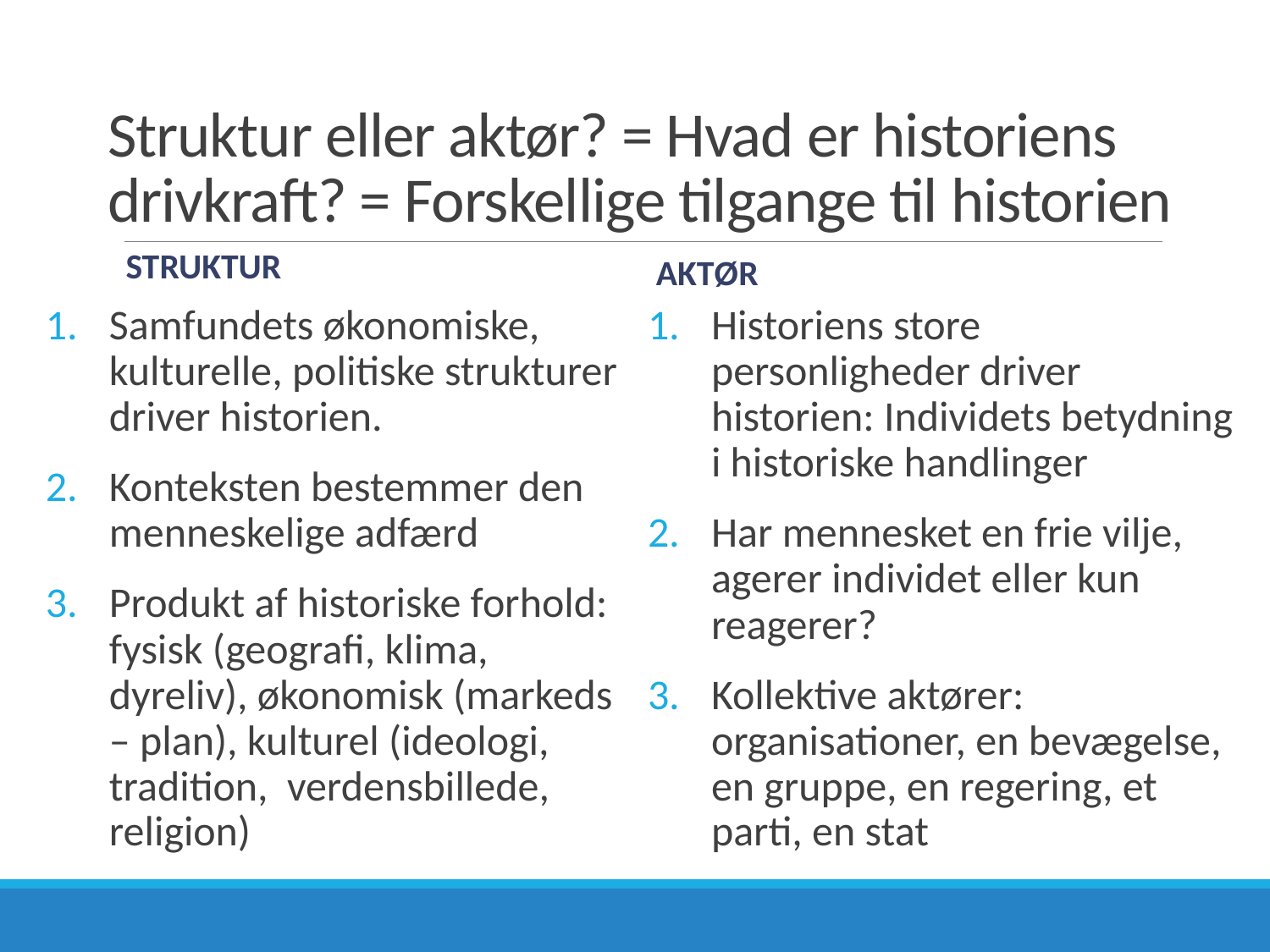

# Struktur eller aktør? = Hvad er historiens drivkraft? = Forskellige tilgange til historien
Struktur
Aktør
Samfundets økonomiske, kulturelle, politiske strukturer driver historien.
Konteksten bestemmer den menneskelige adfærd
Produkt af historiske forhold: fysisk (geografi, klima, dyreliv), økonomisk (markeds – plan), kulturel (ideologi, tradition,  verdensbillede, religion)
Historiens store personligheder driver historien: Individets betydning i historiske handlinger
Har mennesket en frie vilje, agerer individet eller kun reagerer?
Kollektive aktører: organisationer, en bevægelse, en gruppe, en regering, et parti, en stat